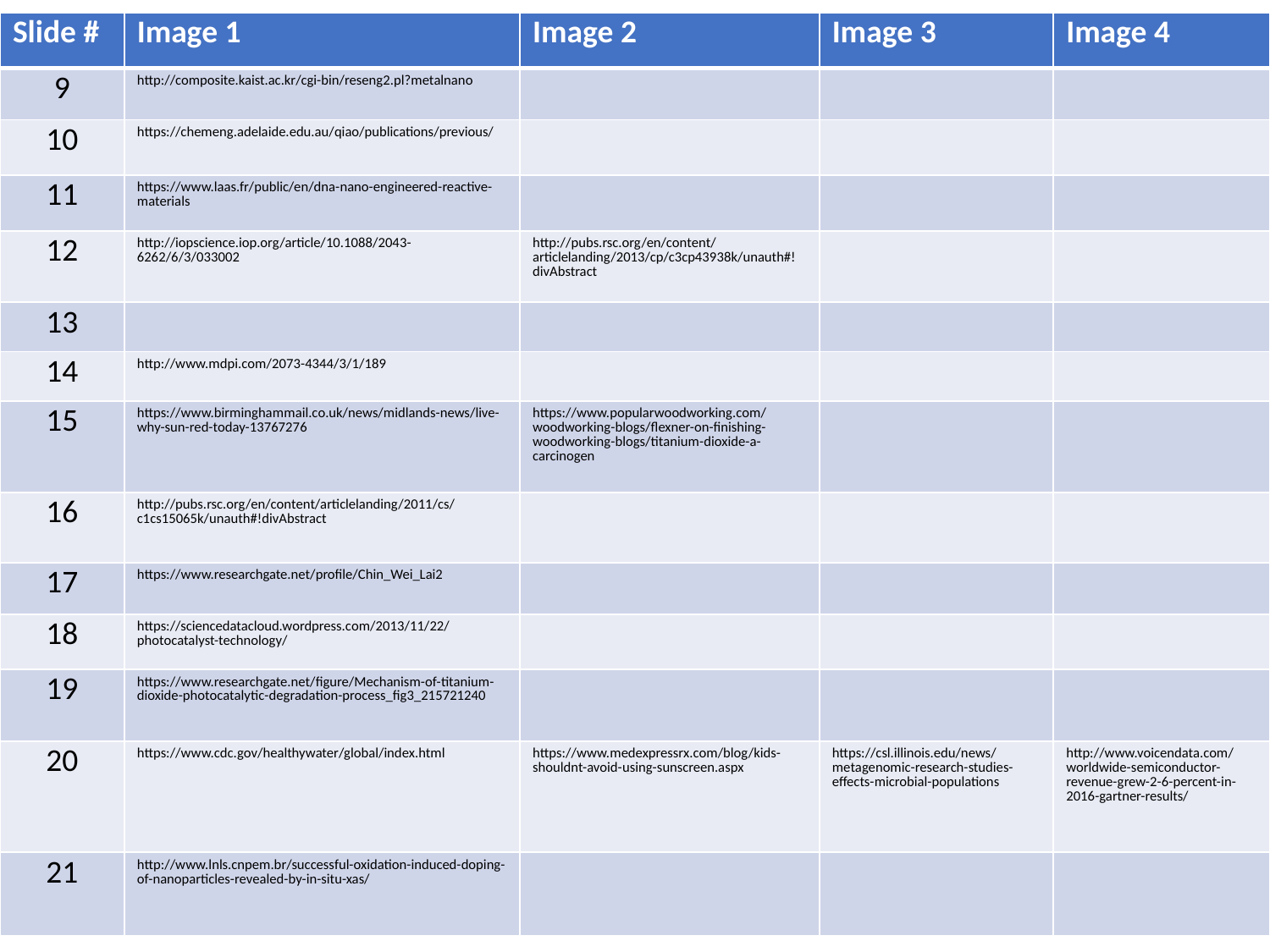

| Slide # | Image 1 | Image 2 | Image 3 | Image 4 |
| --- | --- | --- | --- | --- |
| 9 | http://composite.kaist.ac.kr/cgi-bin/reseng2.pl?metalnano |  |  |  |
| 10 | https://chemeng.adelaide.edu.au/qiao/publications/previous/ |  |  |  |
| 11 | https://www.laas.fr/public/en/dna-nano-engineered-reactive-materials |  |  |  |
| 12 | http://iopscience.iop.org/article/10.1088/2043-6262/6/3/033002 | http://pubs.rsc.org/en/content/articlelanding/2013/cp/c3cp43938k/unauth#!divAbstract |  |  |
| 13 |  |  |  |  |
| 14 | http://www.mdpi.com/2073-4344/3/1/189 |  |  |  |
| 15 | https://www.birminghammail.co.uk/news/midlands-news/live-why-sun-red-today-13767276 | https://www.popularwoodworking.com/woodworking-blogs/flexner-on-finishing-woodworking-blogs/titanium-dioxide-a-carcinogen |  |  |
| 16 | http://pubs.rsc.org/en/content/articlelanding/2011/cs/c1cs15065k/unauth#!divAbstract |  |  |  |
| 17 | https://www.researchgate.net/profile/Chin\_Wei\_Lai2 |  |  |  |
| 18 | https://sciencedatacloud.wordpress.com/2013/11/22/photocatalyst-technology/ |  |  |  |
| 19 | https://www.researchgate.net/figure/Mechanism-of-titanium-dioxide-photocatalytic-degradation-process\_fig3\_215721240 |  |  |  |
| 20 | https://www.cdc.gov/healthywater/global/index.html | https://www.medexpressrx.com/blog/kids-shouldnt-avoid-using-sunscreen.aspx | https://csl.illinois.edu/news/metagenomic-research-studies-effects-microbial-populations | http://www.voicendata.com/worldwide-semiconductor-revenue-grew-2-6-percent-in-2016-gartner-results/ |
| 21 | http://www.lnls.cnpem.br/successful-oxidation-induced-doping-of-nanoparticles-revealed-by-in-situ-xas/ |  |  |  |